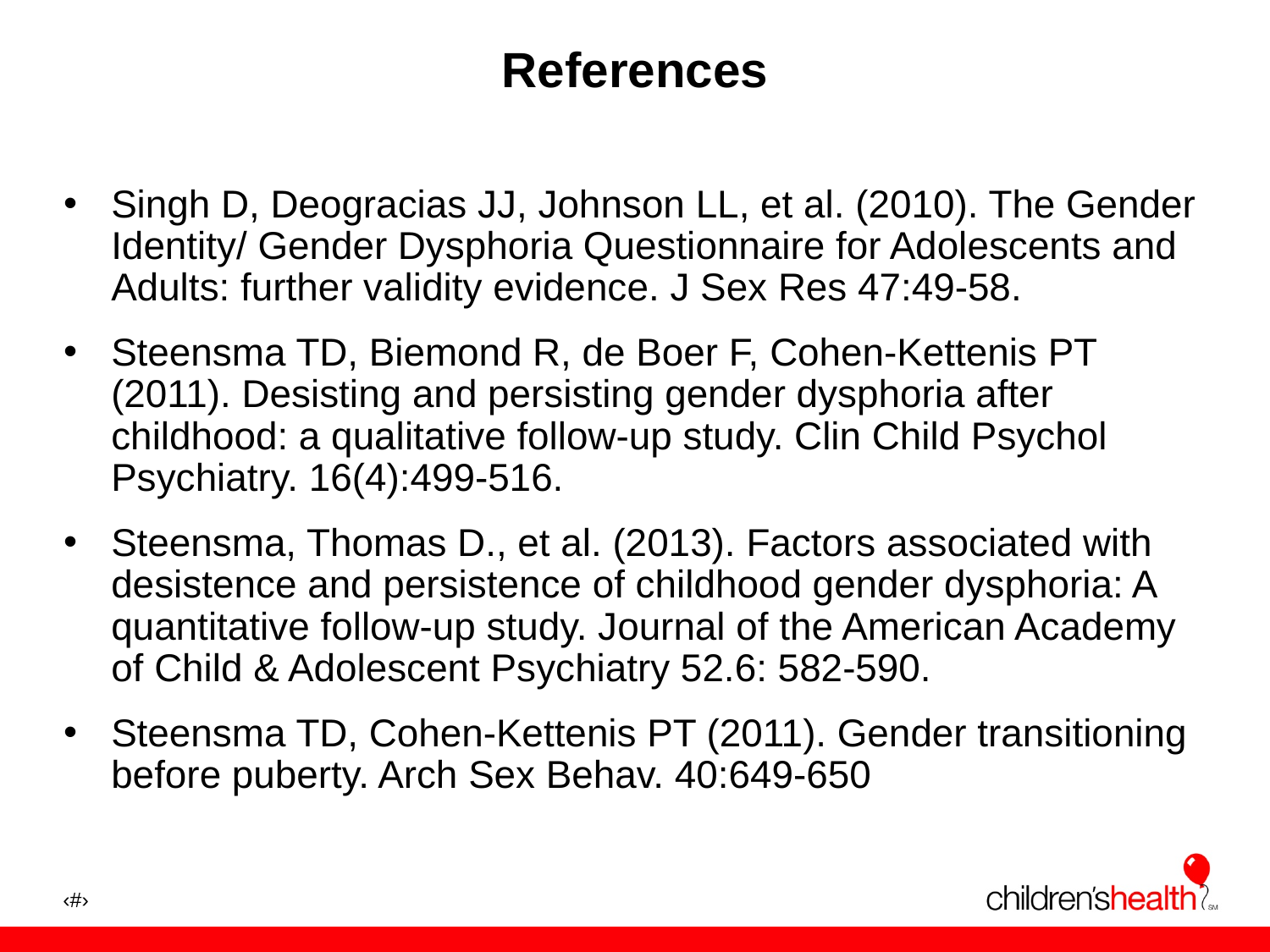

# References
Singh D, Deogracias JJ, Johnson LL, et al. (2010). The Gender Identity/ Gender Dysphoria Questionnaire for Adolescents and Adults: further validity evidence. J Sex Res 47:49-58.
Steensma TD, Biemond R, de Boer F, Cohen-Kettenis PT (2011). Desisting and persisting gender dysphoria after childhood: a qualitative follow-up study. Clin Child Psychol Psychiatry. 16(4):499-516.
Steensma, Thomas D., et al. (2013). Factors associated with desistence and persistence of childhood gender dysphoria: A quantitative follow-up study. Journal of the American Academy of Child & Adolescent Psychiatry 52.6: 582-590.
Steensma TD, Cohen-Kettenis PT (2011). Gender transitioning before puberty. Arch Sex Behav. 40:649-650